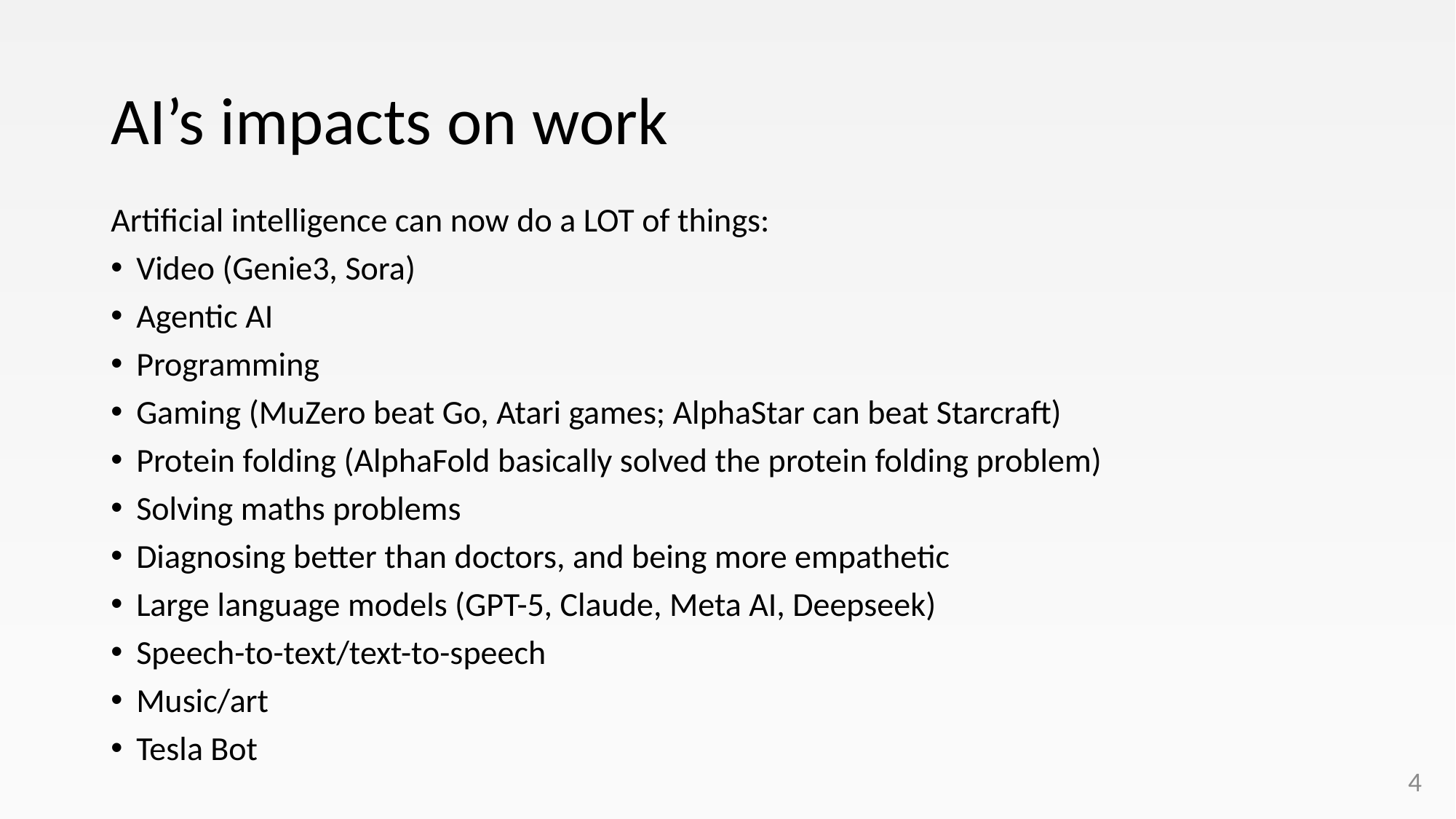

# AI’s impacts on work
Artificial intelligence can now do a LOT of things:
Video (Genie3, Sora)
Agentic AI
Programming
Gaming (MuZero beat Go, Atari games; AlphaStar can beat Starcraft)
Protein folding (AlphaFold basically solved the protein folding problem)
Solving maths problems
Diagnosing better than doctors, and being more empathetic
Large language models (GPT-5, Claude, Meta AI, Deepseek)
Speech-to-text/text-to-speech
Music/art
Tesla Bot

4